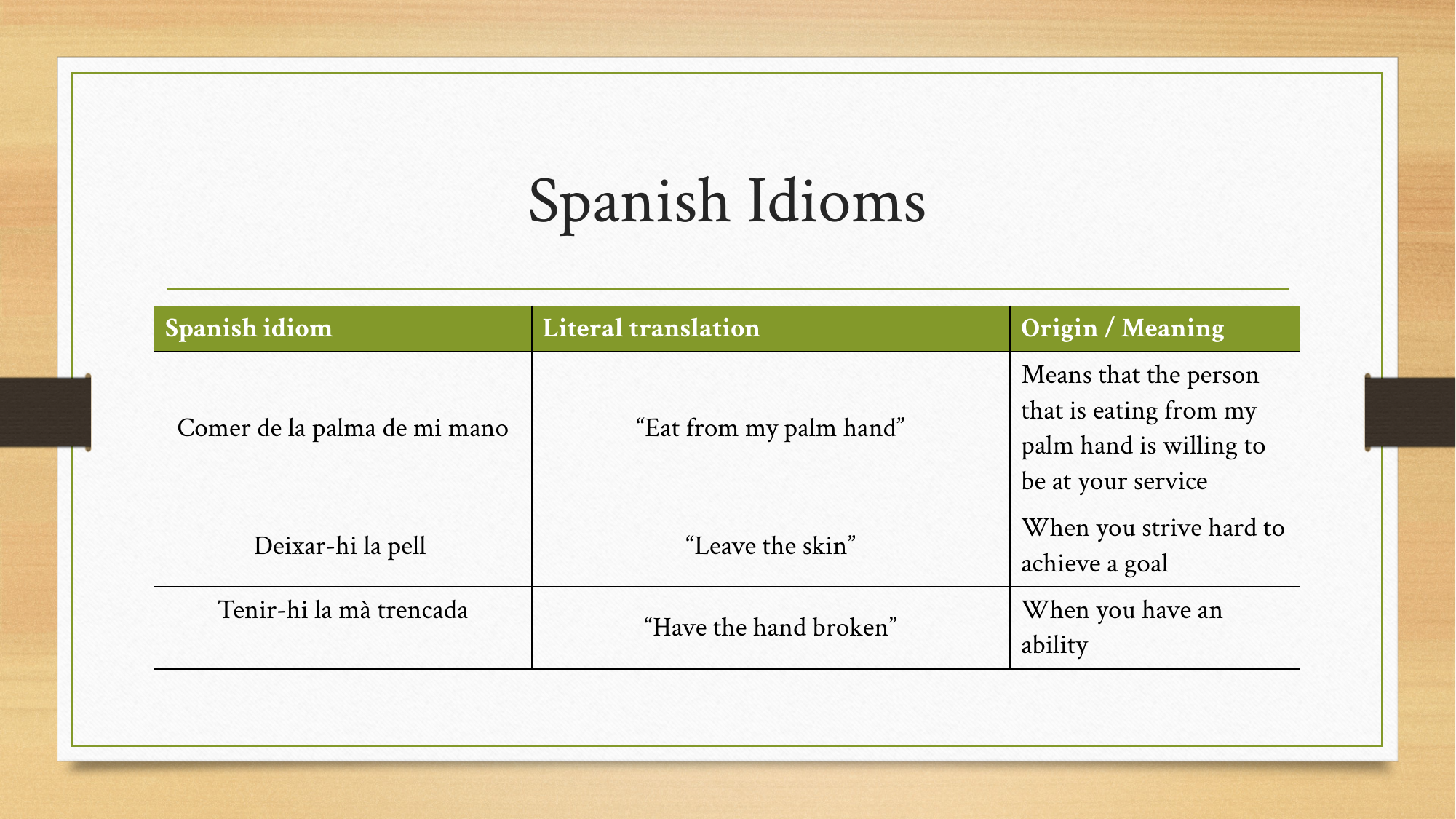

# Spanish Idioms
| Spanish idiom | Literal translation | Origin / Meaning |
| --- | --- | --- |
| Comer de la palma de mi mano | “Eat from my palm hand” | Means that the person that is eating from my palm hand is willing to be at your service |
| Deixar-hi la pell | “Leave the skin” | When you strive hard to achieve a goal |
| Tenir-hi la mà trencada | “Have the hand broken” | When you have an ability |